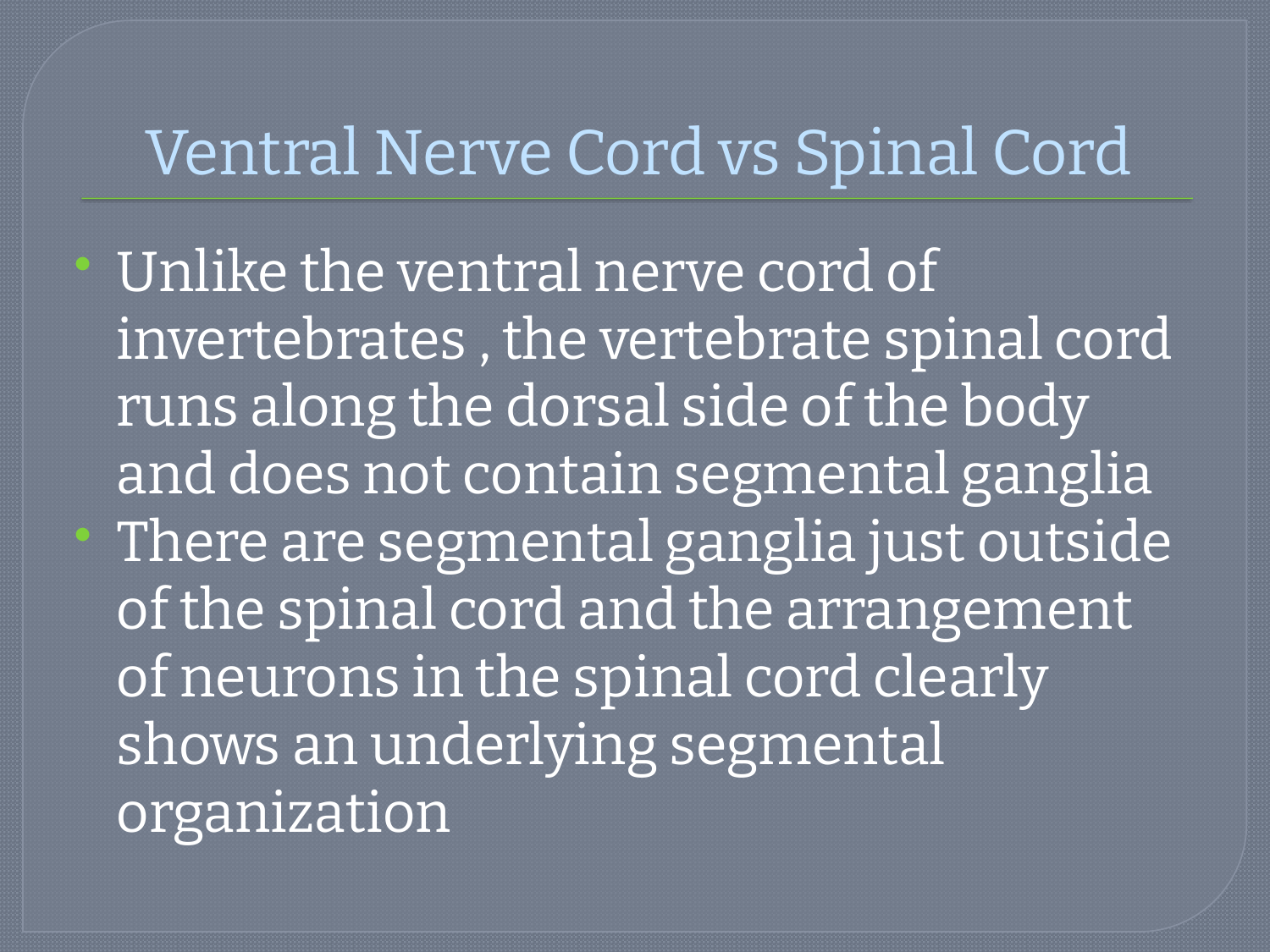

# Ventral Nerve Cord vs Spinal Cord
Unlike the ventral nerve cord of invertebrates , the vertebrate spinal cord runs along the dorsal side of the body and does not contain segmental ganglia
There are segmental ganglia just outside of the spinal cord and the arrangement of neurons in the spinal cord clearly shows an underlying segmental organization